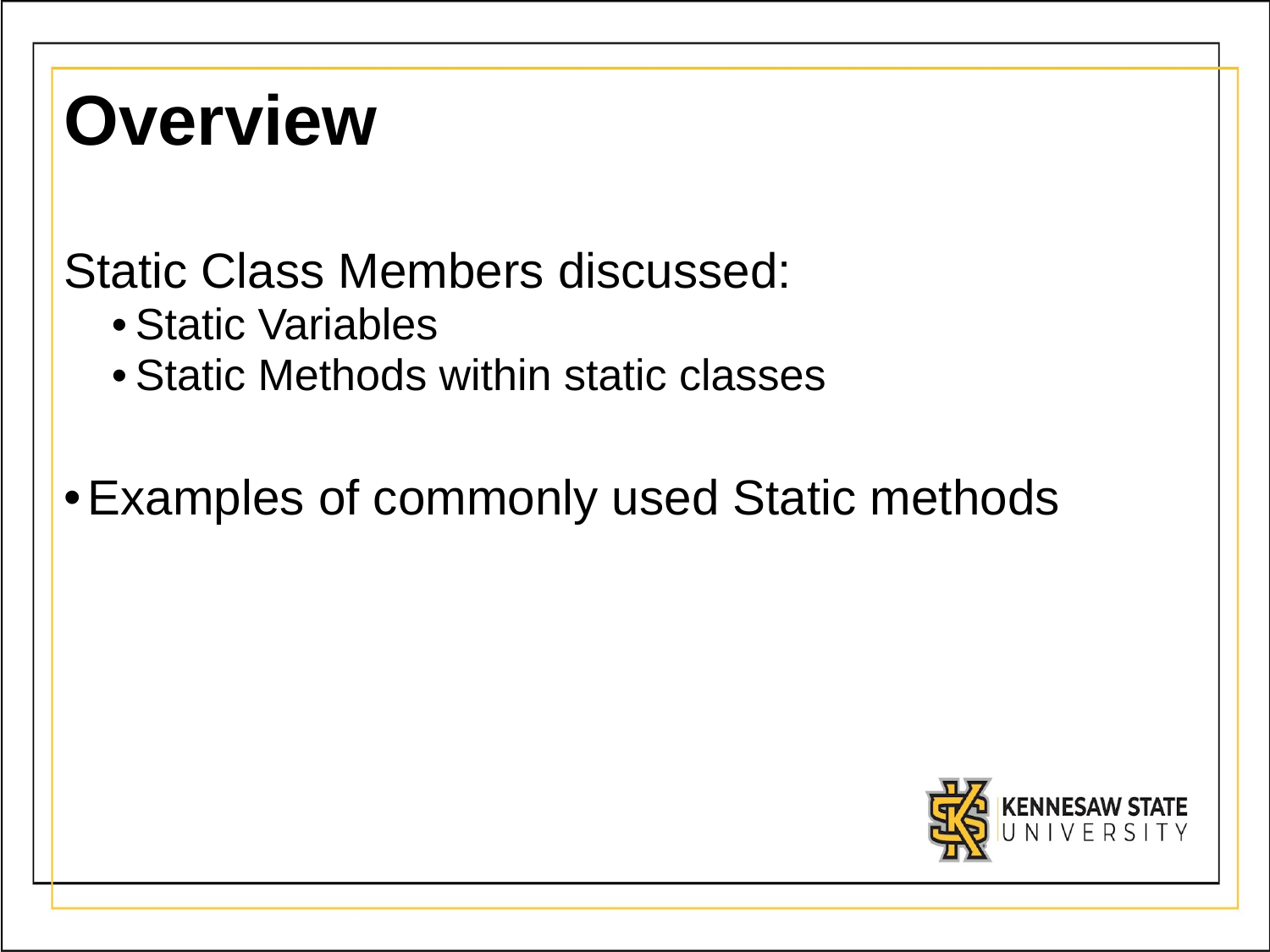

# Overview

Static Class Members discussed:
Static Variables
Static Methods within static classes

Examples of commonly used Static methods